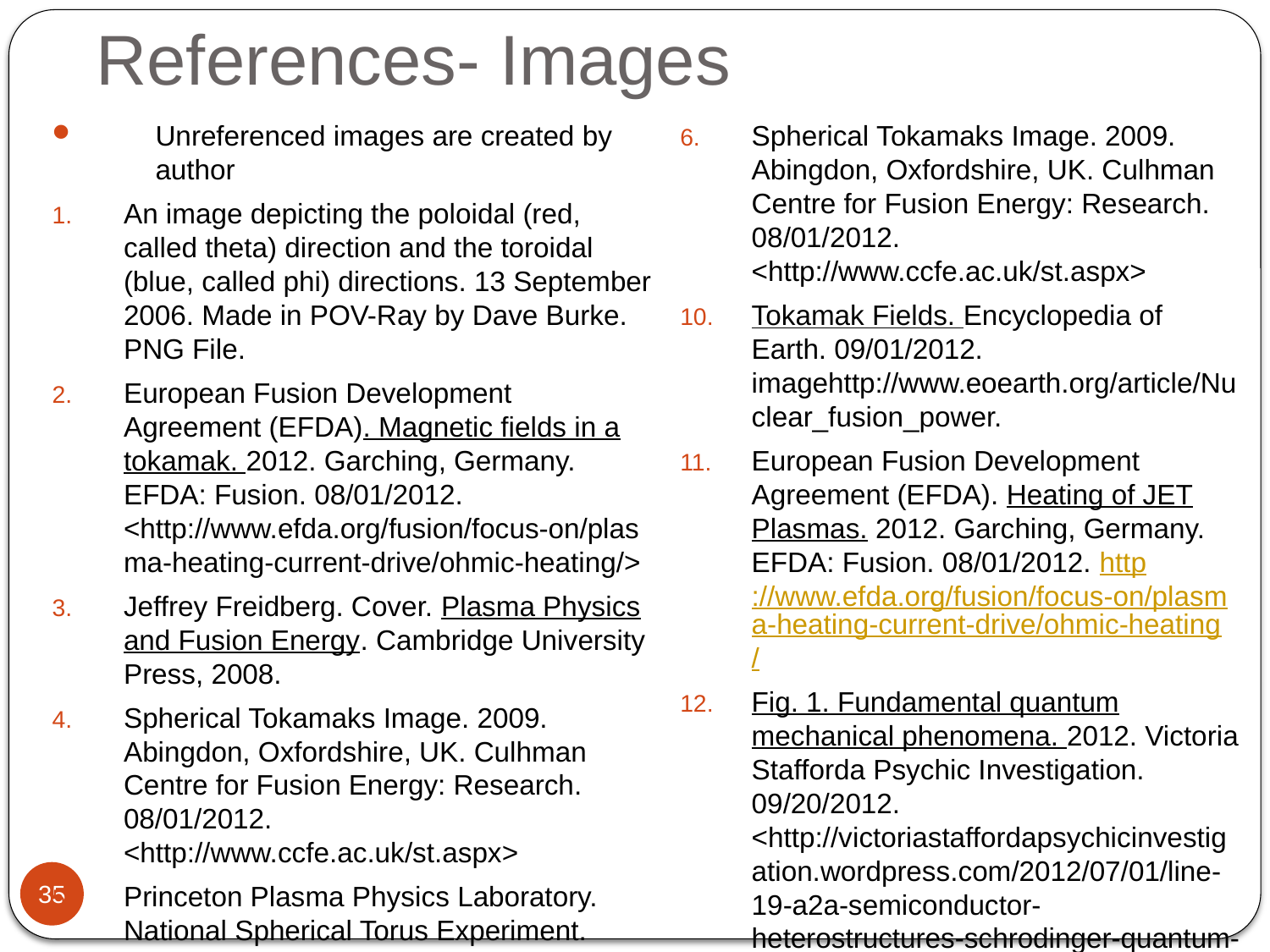

# References- Images
Unreferenced images are created by author
An image depicting the poloidal (red, called theta) direction and the toroidal (blue, called phi) directions. 13 September 2006. Made in POV-Ray by Dave Burke. PNG File.
European Fusion Development Agreement (EFDA). Magnetic fields in a tokamak. 2012. Garching, Germany. EFDA: Fusion. 08/01/2012. <http://www.efda.org/fusion/focus-on/plasma-heating-current-drive/ohmic-heating/>
Jeffrey Freidberg. Cover. Plasma Physics and Fusion Energy. Cambridge University Press, 2008.
Spherical Tokamaks Image. 2009. Abingdon, Oxfordshire, UK. Culhman Centre for Fusion Energy: Research. 08/01/2012. <http://www.ccfe.ac.uk/st.aspx>
Princeton Plasma Physics Laboratory. National Spherical Torus Experiment. Princeton, New Jersey. Alternative Energy Action Now. 09/01/2012. <http://www.alternative-energy-action-now.com/spherical-tokamak.html>

Spherical Tokamaks Image. 2009. Abingdon, Oxfordshire, UK. Culhman Centre for Fusion Energy: Research. 08/01/2012. <http://www.ccfe.ac.uk/st.aspx>
Tokamak Fields. Encyclopedia of Earth. 09/01/2012. imagehttp://www.eoearth.org/article/Nuclear_fusion_power.
European Fusion Development Agreement (EFDA). Heating of JET Plasmas. 2012. Garching, Germany. EFDA: Fusion. 08/01/2012. http://www.efda.org/fusion/focus-on/plasma-heating-current-drive/ohmic-heating/
Fig. 1. Fundamental quantum mechanical phenomena. 2012. Victoria Stafforda Psychic Investigation. 09/20/2012. <http://victoriastaffordapsychicinvestigation.wordpress.com/2012/07/01/line-19-a2a-semiconductor-heterostructures-schrodinger-quantum-confinement-5g-wow-seti/fig-1-fundamental-quantum-mechanical-phenomena-a-electron-reflection-and-interference-b-tunneling-effect-c-e-quantum-confinement/>

35